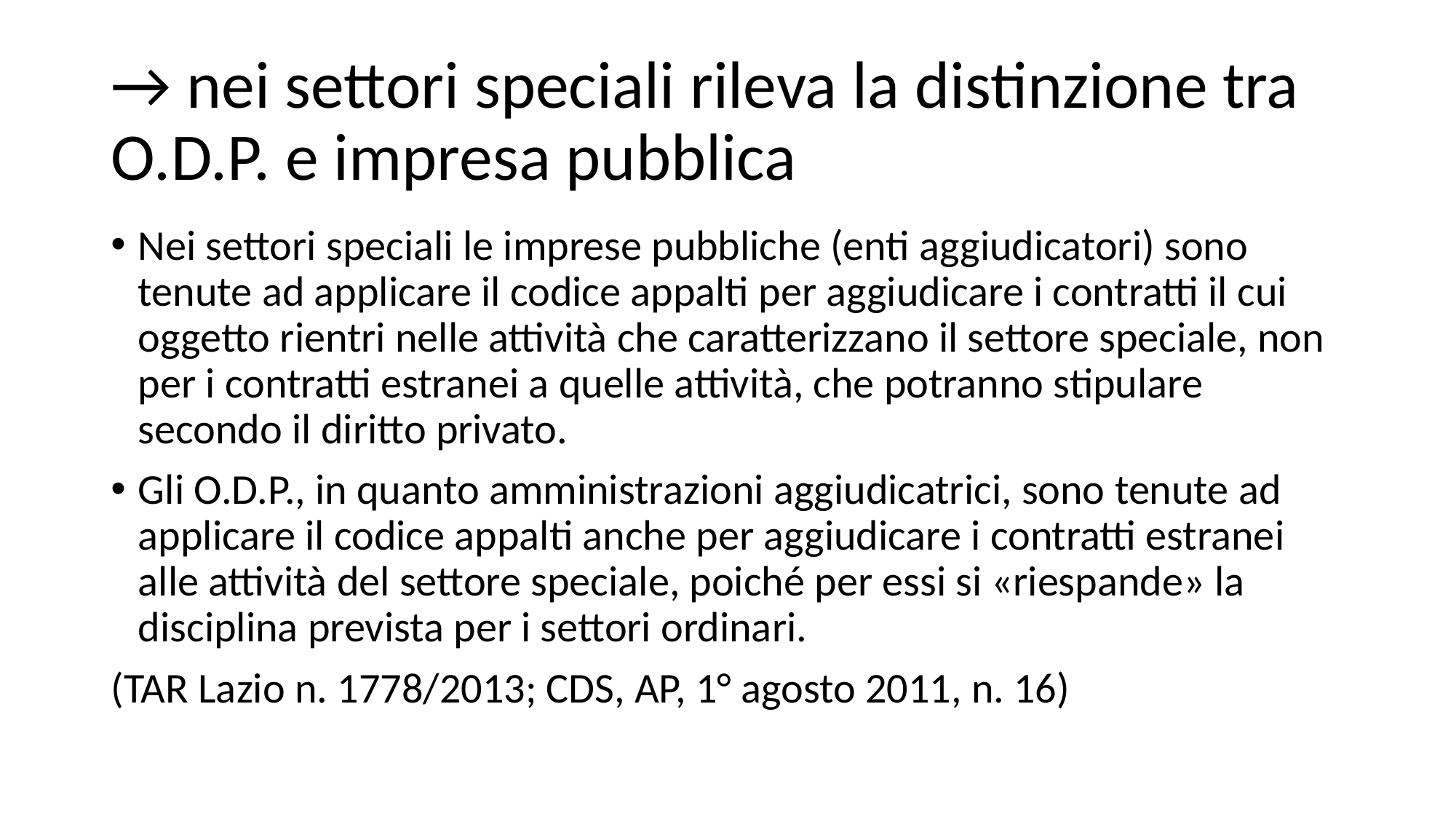

# → nei settori speciali rileva la distinzione tra O.D.P. e impresa pubblica
Nei settori speciali le imprese pubbliche (enti aggiudicatori) sono tenute ad applicare il codice appalti per aggiudicare i contratti il cui oggetto rientri nelle attività che caratterizzano il settore speciale, non per i contratti estranei a quelle attività, che potranno stipulare secondo il diritto privato.
Gli O.D.P., in quanto amministrazioni aggiudicatrici, sono tenute ad applicare il codice appalti anche per aggiudicare i contratti estranei alle attività del settore speciale, poiché per essi si «riespande» la disciplina prevista per i settori ordinari.
(TAR Lazio n. 1778/2013; CDS, AP, 1° agosto 2011, n. 16)